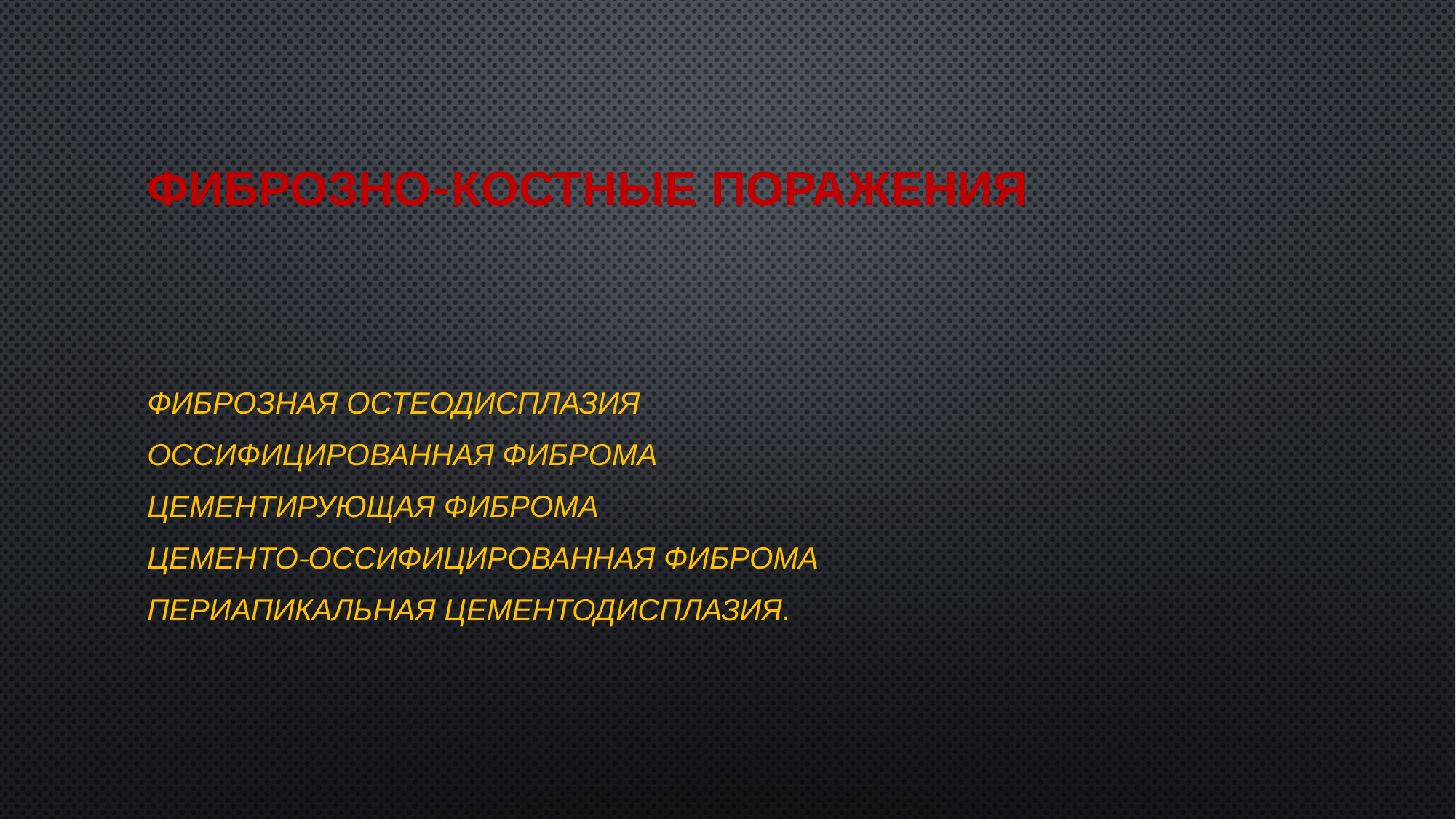

# Фиброзно-костные поражения
Фиброзная остеодисплазия
Оссифицированная фиброма
Цементирующая фиброма
Цементо-оссифицированная фиброма
Периапикальная цементодисплазия.